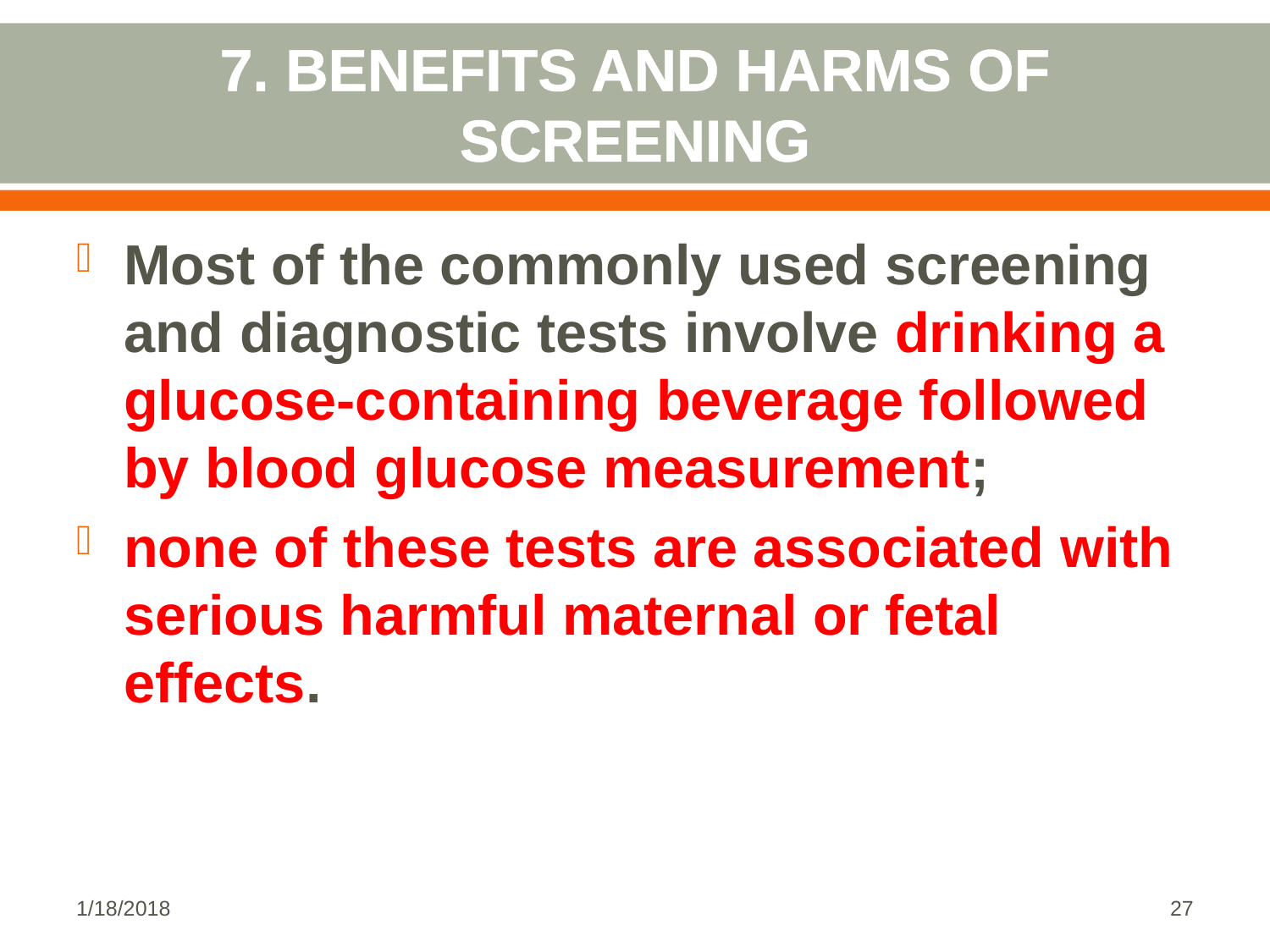

# 7. BENEFITS AND HARMS OF SCREENING
Most of the commonly used screening and diagnostic tests involve drinking a glucose-containing beverage followed by blood glucose measurement;
none of these tests are associated with serious harmful maternal or fetal effects.

1/18/2018
27